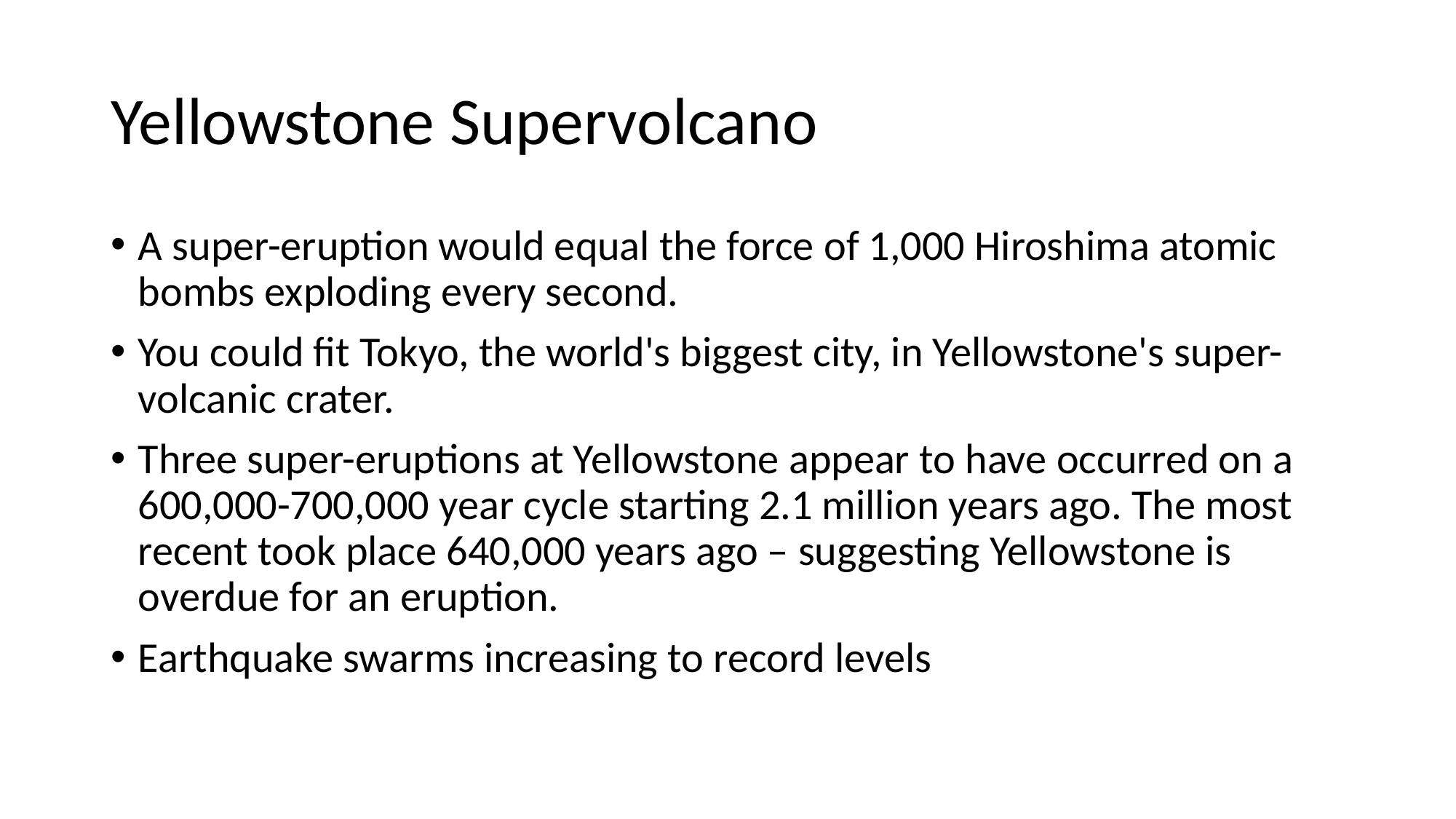

# Yellowstone Supervolcano
A super-eruption would equal the force of 1,000 Hiroshima atomic bombs exploding every second.
You could fit Tokyo, the world's biggest city, in Yellowstone's super-volcanic crater.
Three super-eruptions at Yellowstone appear to have occurred on a 600,000-700,000 year cycle starting 2.1 million years ago. The most recent took place 640,000 years ago – suggesting Yellowstone is overdue for an eruption.
Earthquake swarms increasing to record levels